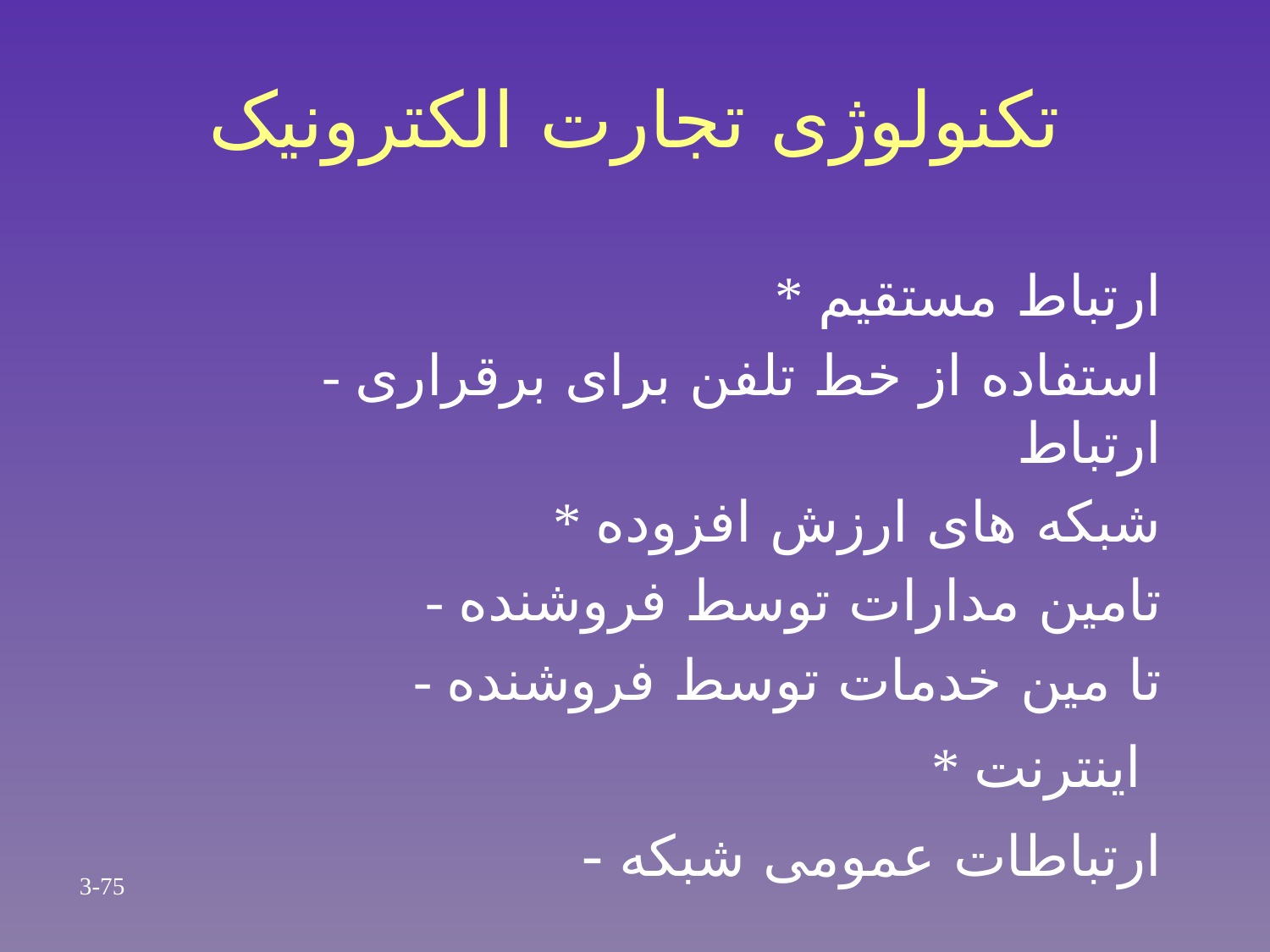

# تکنولوژی تجارت الکترونیک
* ارتباط مستقیم
  - استفاده از خط تلفن برای برقراری ارتباط
* شبکه های ارزش افزوده
  - تامین مدارات توسط فروشنده
  - تا مین خدمات توسط فروشنده
* اینترنت
  - ارتباطات عمومی شبکه
3-75